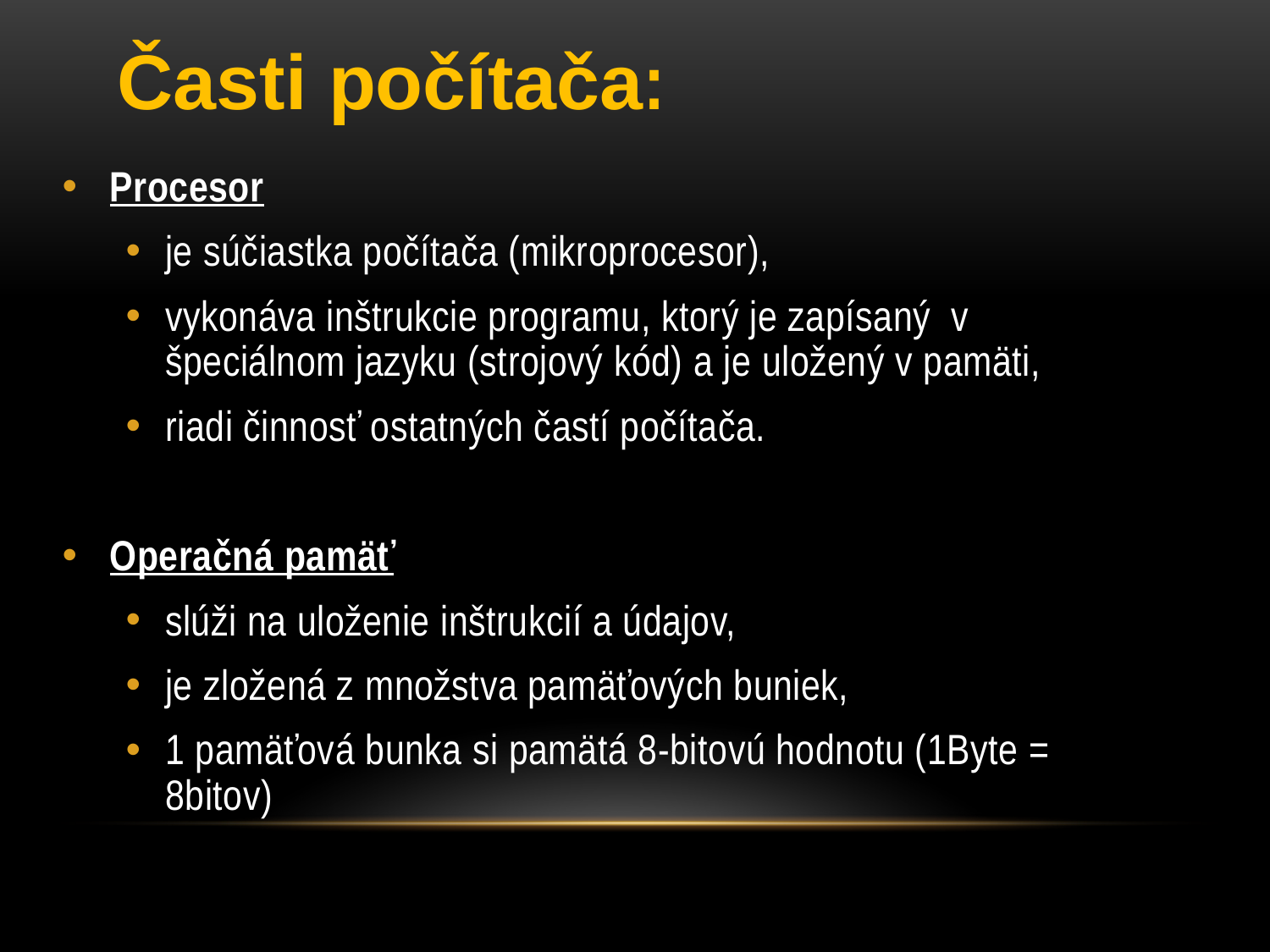

Časti počítača:
Procesor
je súčiastka počítača (mikroprocesor),
vykonáva inštrukcie programu, ktorý je zapísaný  v špeciálnom jazyku (strojový kód) a je uložený v pamäti,
riadi činnosť ostatných častí počítača.

Operačná pamäť
slúži na uloženie inštrukcií a údajov,
je zložená z množstva pamäťových buniek,
1 pamäťová bunka si pamätá 8-bitovú hodnotu (1Byte = 8bitov)